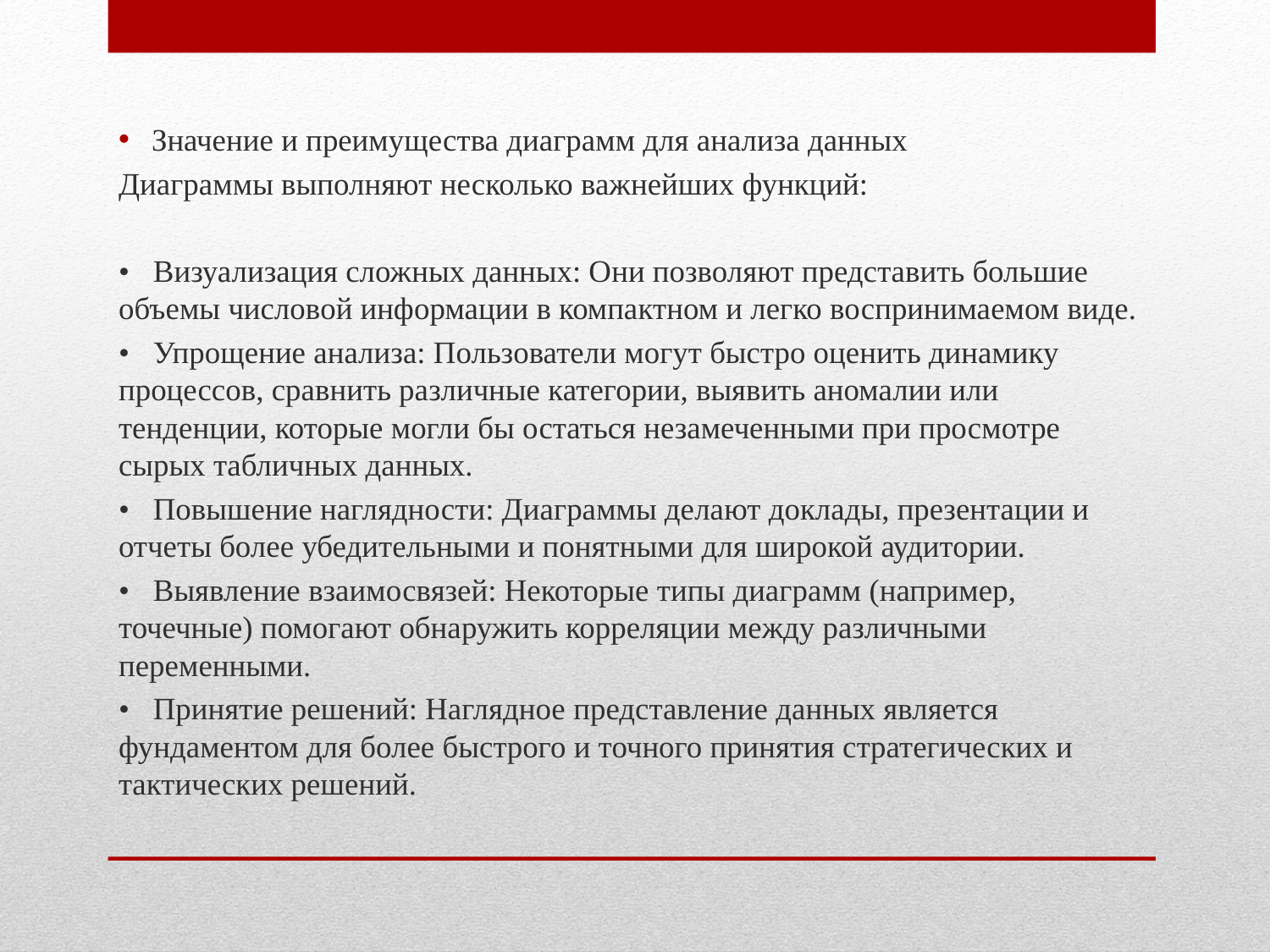

Значение и преимущества диаграмм для анализа данных
Диаграммы выполняют несколько важнейших функций:

•   Визуализация сложных данных: Они позволяют представить большие объемы числовой информации в компактном и легко воспринимаемом виде.
•   Упрощение анализа: Пользователи могут быстро оценить динамику процессов, сравнить различные категории, выявить аномалии или тенденции, которые могли бы остаться незамеченными при просмотре сырых табличных данных.
•   Повышение наглядности: Диаграммы делают доклады, презентации и отчеты более убедительными и понятными для широкой аудитории.
•   Выявление взаимосвязей: Некоторые типы диаграмм (например, точечные) помогают обнаружить корреляции между различными переменными.
•   Принятие решений: Наглядное представление данных является фундаментом для более быстрого и точного принятия стратегических и тактических решений.